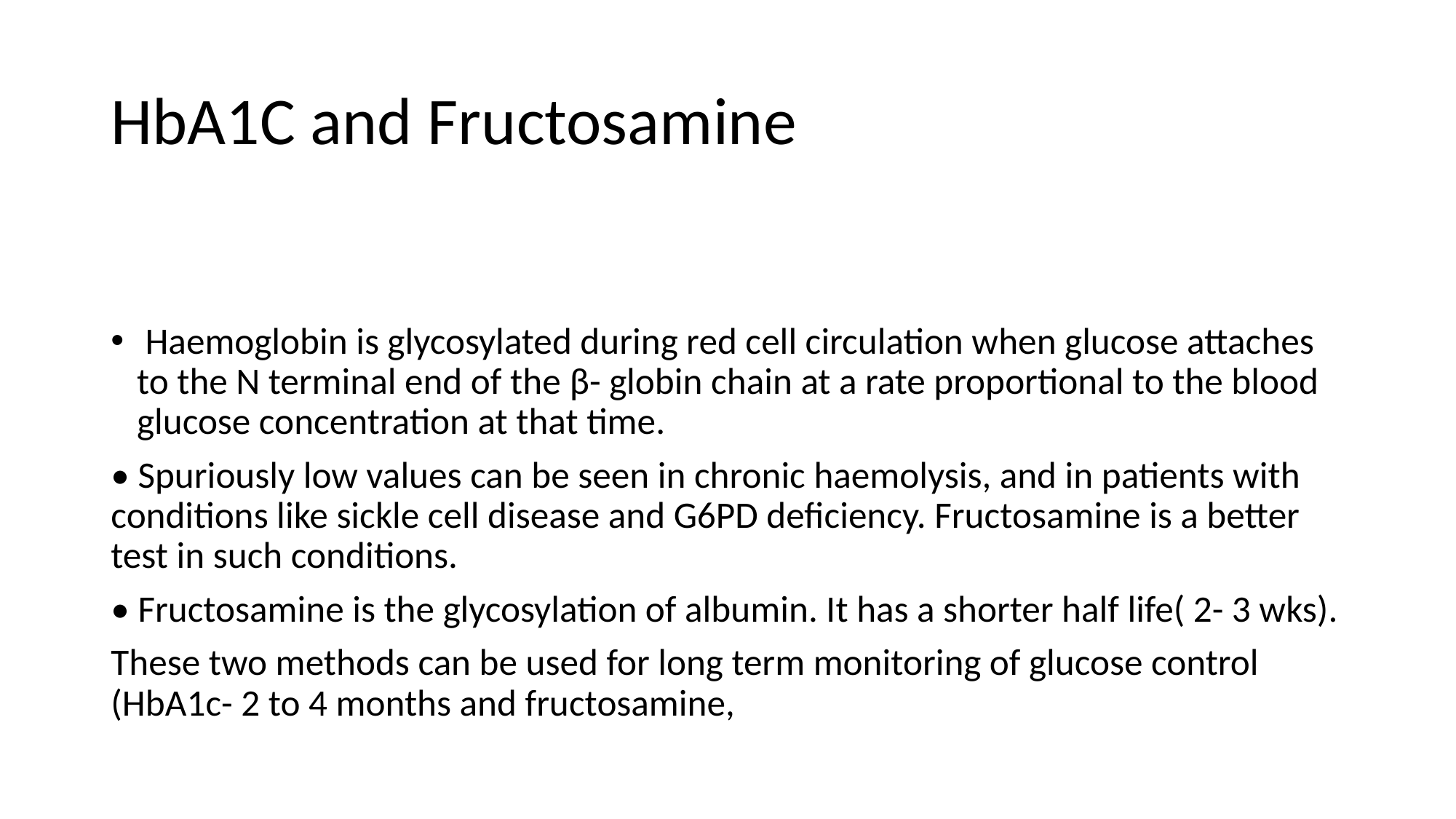

# HbA1C and Fructosamine

 Haemoglobin is glycosylated during red cell circulation when glucose attaches to the N terminal end of the β- globin chain at a rate proportional to the blood glucose concentration at that time.
• Spuriously low values can be seen in chronic haemolysis, and in patients with conditions like sickle cell disease and G6PD deficiency. Fructosamine is a better test in such conditions.
• Fructosamine is the glycosylation of albumin. It has a shorter half life( 2- 3 wks).
These two methods can be used for long term monitoring of glucose control (HbA1c- 2 to 4 months and fructosamine,